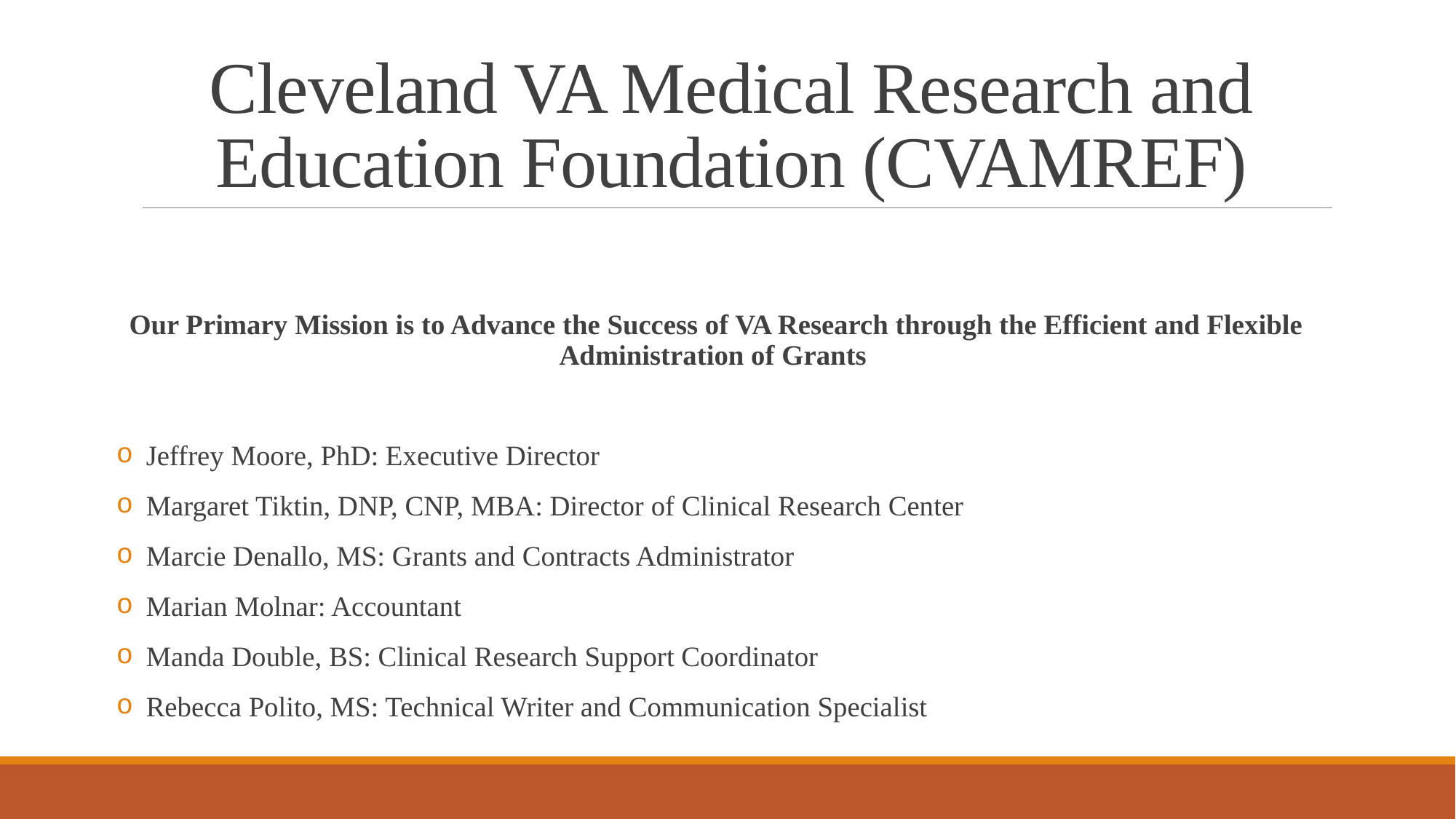

# Cleveland VA Medical Research and Education Foundation (CVAMREF)

Our Primary Mission is to Advance the Success of VA Research through the Efficient and Flexible Administration of Grants

  Jeffrey Moore, PhD: Executive Director
  Margaret Tiktin, DNP, CNP, MBA: Director of Clinical Research Center
  Marcie Denallo, MS: Grants and Contracts Administrator
  Marian Molnar: Accountant
  Manda Double, BS: Clinical Research Support Coordinator
  Rebecca Polito, MS: Technical Writer and Communication Specialist